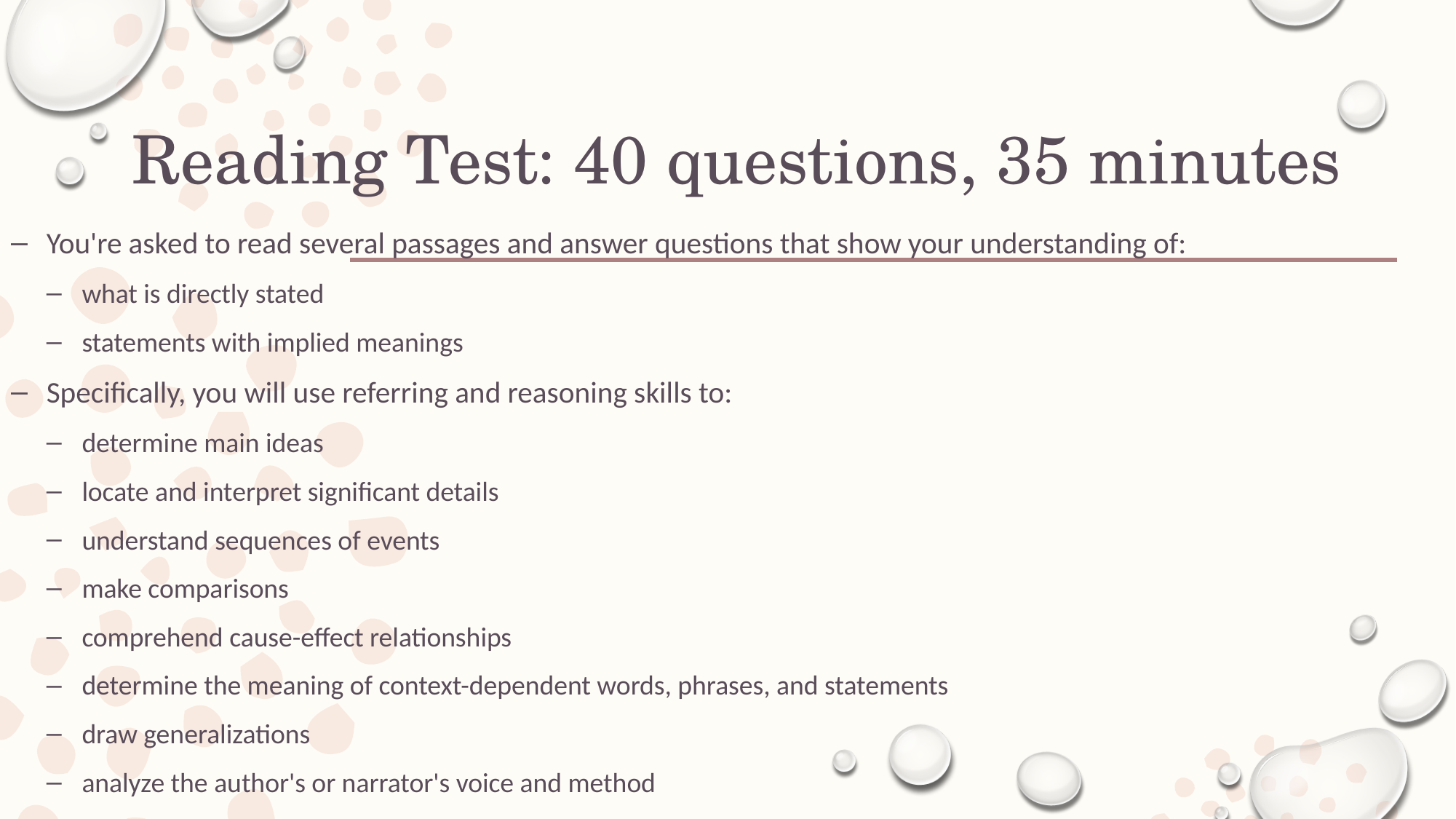

# Reading Test: 40 questions, 35 minutes
You're asked to read several passages and answer questions that show your understanding of:
what is directly stated
statements with implied meanings
Specifically, you will use referring and reasoning skills to:
determine main ideas
locate and interpret significant details
understand sequences of events
make comparisons
comprehend cause-effect relationships
determine the meaning of context-dependent words, phrases, and statements
draw generalizations
analyze the author's or narrator's voice and method